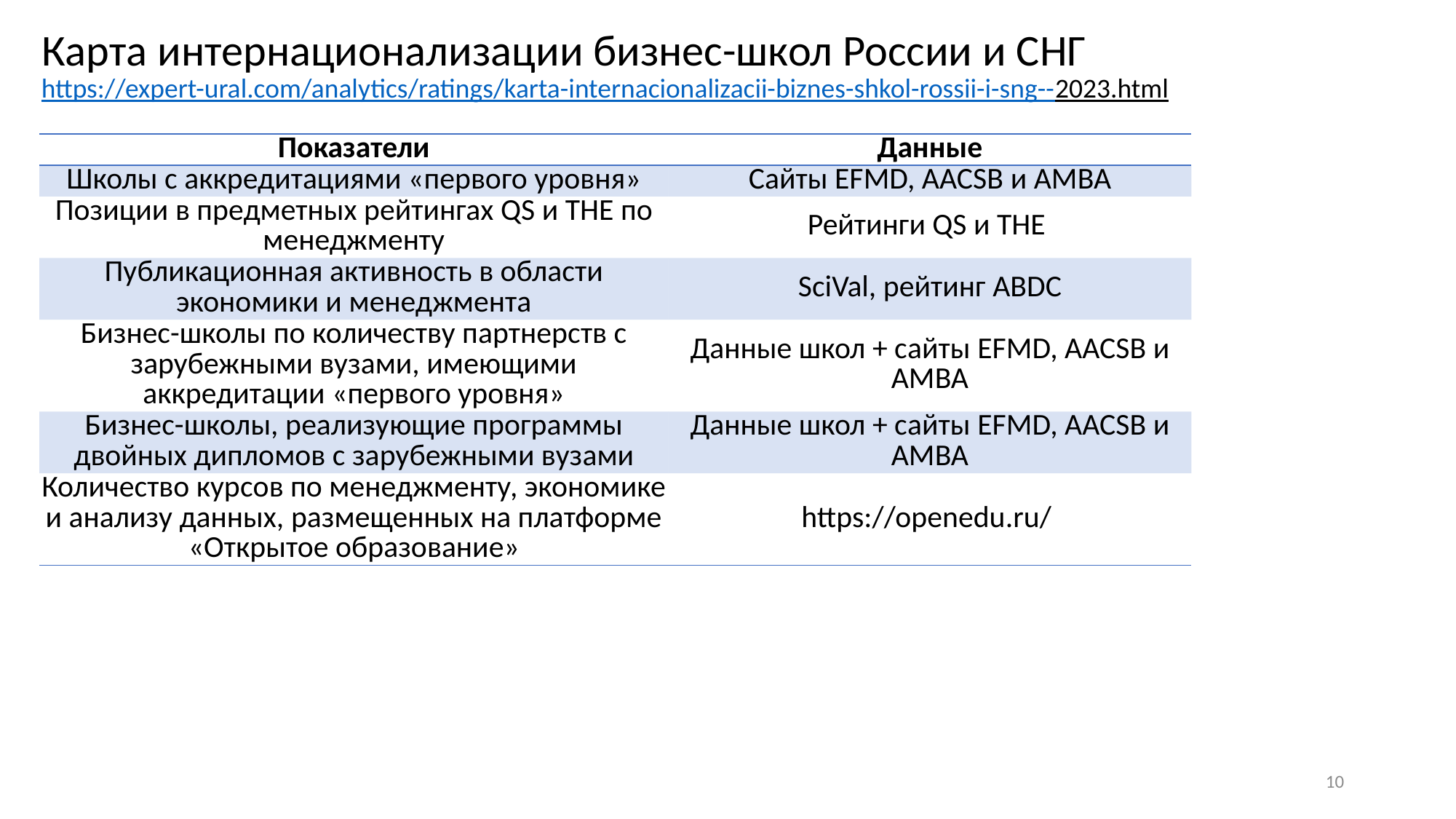

Карта интернационализации бизнес-школ России и СНГ
https://expert-ural.com/analytics/ratings/karta-internacionalizacii-biznes-shkol-rossii-i-sng--2023.html
| Показатели | Данные |
| --- | --- |
| Школы с аккредитациями «первого уровня» | Сайты EFMD, AACSB и AMBA |
| Позиции в предметных рейтингах QS и THE по менеджменту | Рейтинги QS и THE |
| Публикационная активность в области экономики и менеджмента | SciVal, рейтинг ABDC |
| Бизнес-школы по количеству партнерств с зарубежными вузами, имеющими аккредитации «первого уровня» | Данные школ + сайты EFMD, AACSB и AMBA |
| Бизнес-школы, реализующие программы двойных дипломов с зарубежными вузами | Данные школ + сайты EFMD, AACSB и AMBA |
| Количество курсов по менеджменту, экономике и анализу данных, размещенных на платформе «Открытое образование» | https://openedu.ru/ |
10